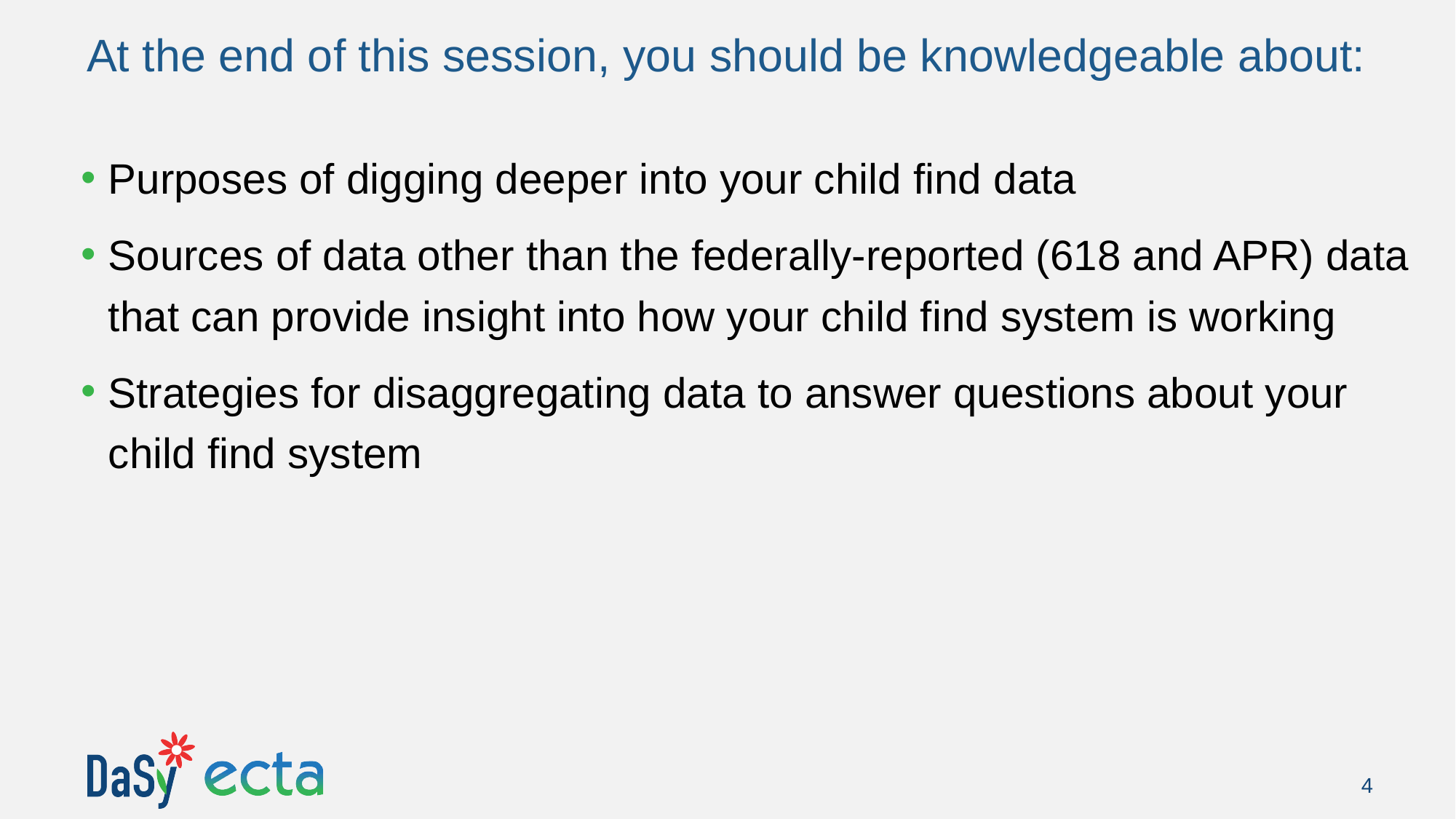

# At the end of this session, you should be knowledgeable about:
Purposes of digging deeper into your child find data
Sources of data other than the federally-reported (618 and APR) data that can provide insight into how your child find system is working
Strategies for disaggregating data to answer questions about your child find system
4